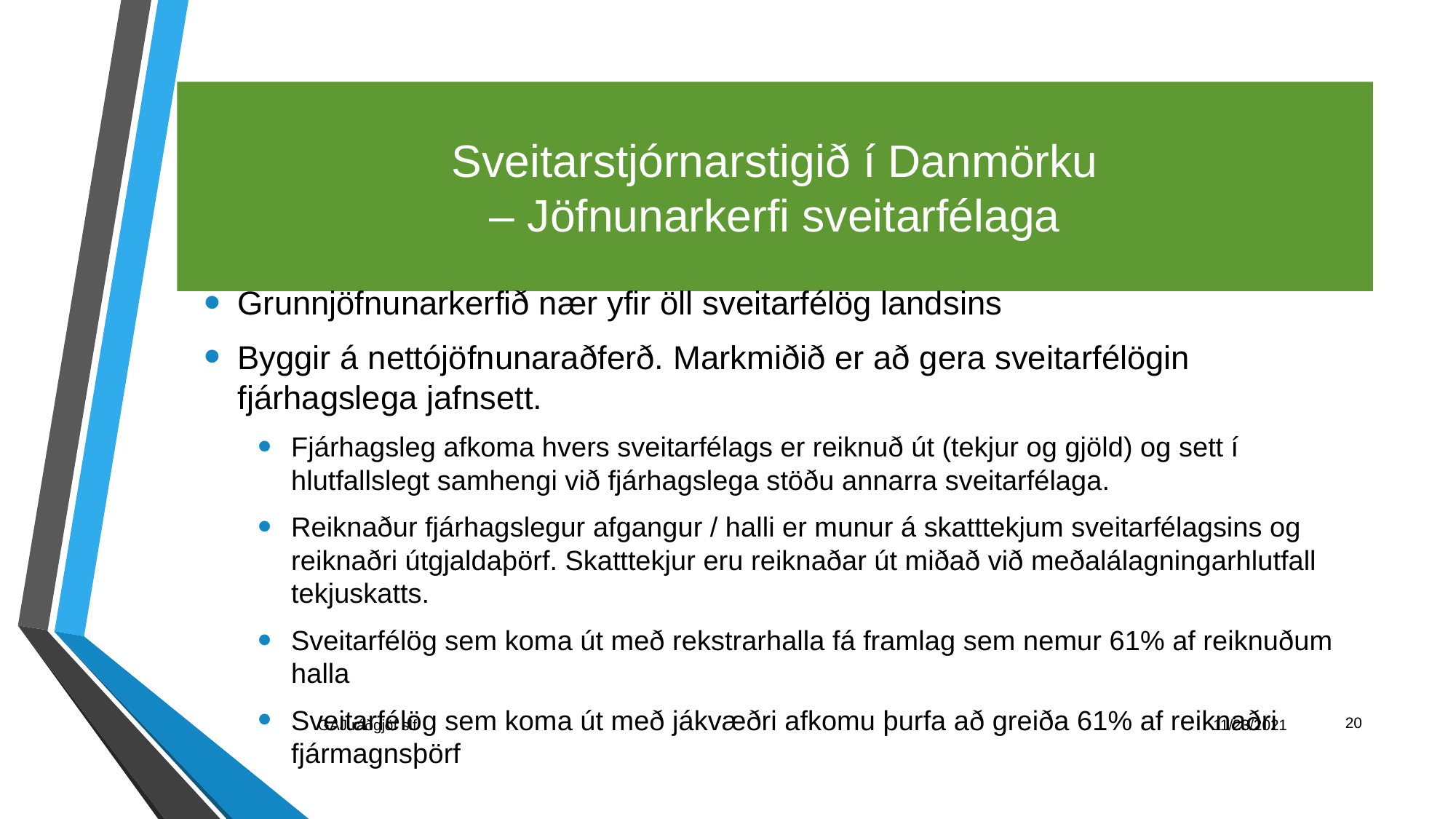

# Sveitarstjórnarstigið í Danmörku – Jöfnunarkerfi sveitarfélaga
Grunnjöfnunarkerfið nær yfir öll sveitarfélög landsins
Byggir á nettójöfnunaraðferð. Markmiðið er að gera sveitarfélögin fjárhagslega jafnsett.
Fjárhagsleg afkoma hvers sveitarfélags er reiknuð út (tekjur og gjöld) og sett í hlutfallslegt samhengi við fjárhagslega stöðu annarra sveitarfélaga.
Reiknaður fjárhagslegur afgangur / halli er munur á skatttekjum sveitarfélagsins og reiknaðri útgjaldaþörf. Skatttekjur eru reiknaðar út miðað við meðalálagningarhlutfall tekjuskatts.
Sveitarfélög sem koma út með rekstrarhalla fá framlag sem nemur 61% af reiknuðum halla
Sveitarfélög sem koma út með jákvæðri afkomu þurfa að greiða 61% af reiknaðri fjármagnsþörf

20
GAJ ráðgjöf slf
11/23/2021